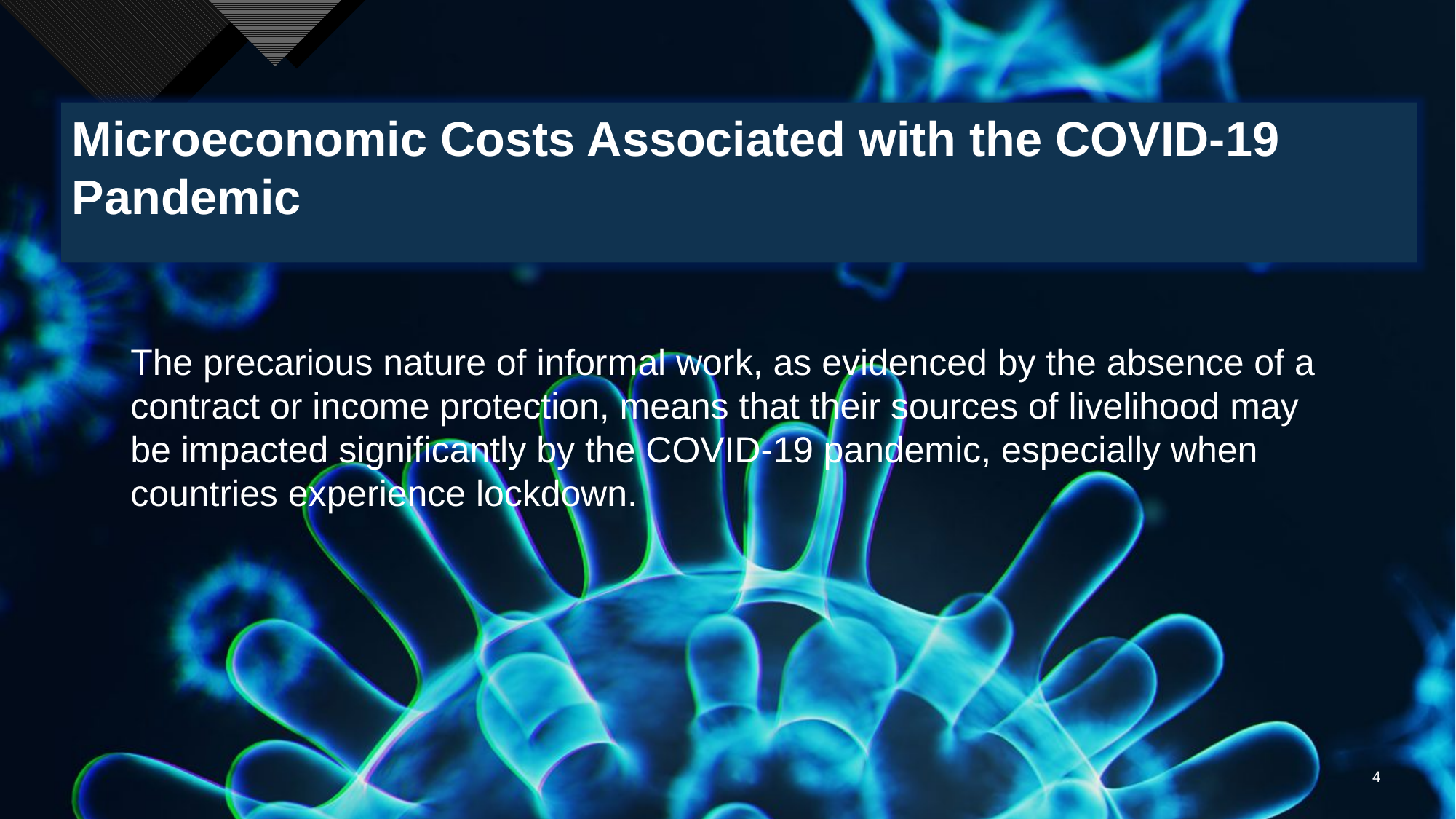

Microeconomic Costs Associated with the COVID-19 Pandemic

The precarious nature of informal work, as evidenced by the absence of a contract or income protection, means that their sources of livelihood may be impacted significantly by the COVID-19 pandemic, especially when countries experience lockdown.
4